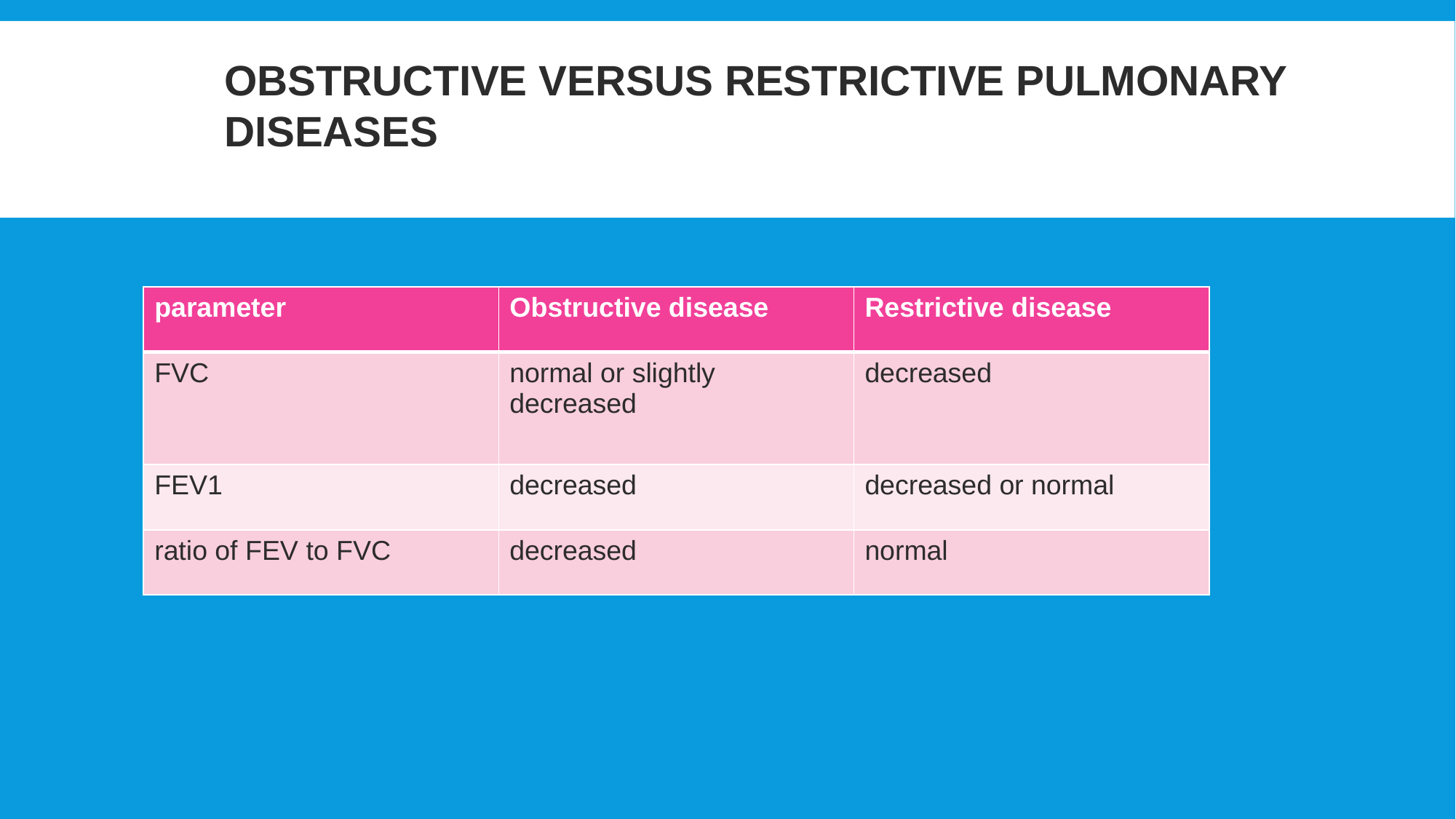

OBSTRUCTIVE VERSUS RESTRICTIVE PULMONARY DISEASES
| parameter | Obstructive disease | Restrictive disease |
| --- | --- | --- |
| FVC | normal or slightly decreased | decreased |
| FEV1 | decreased | decreased or normal |
| ratio of FEV to FVC | decreased | normal |